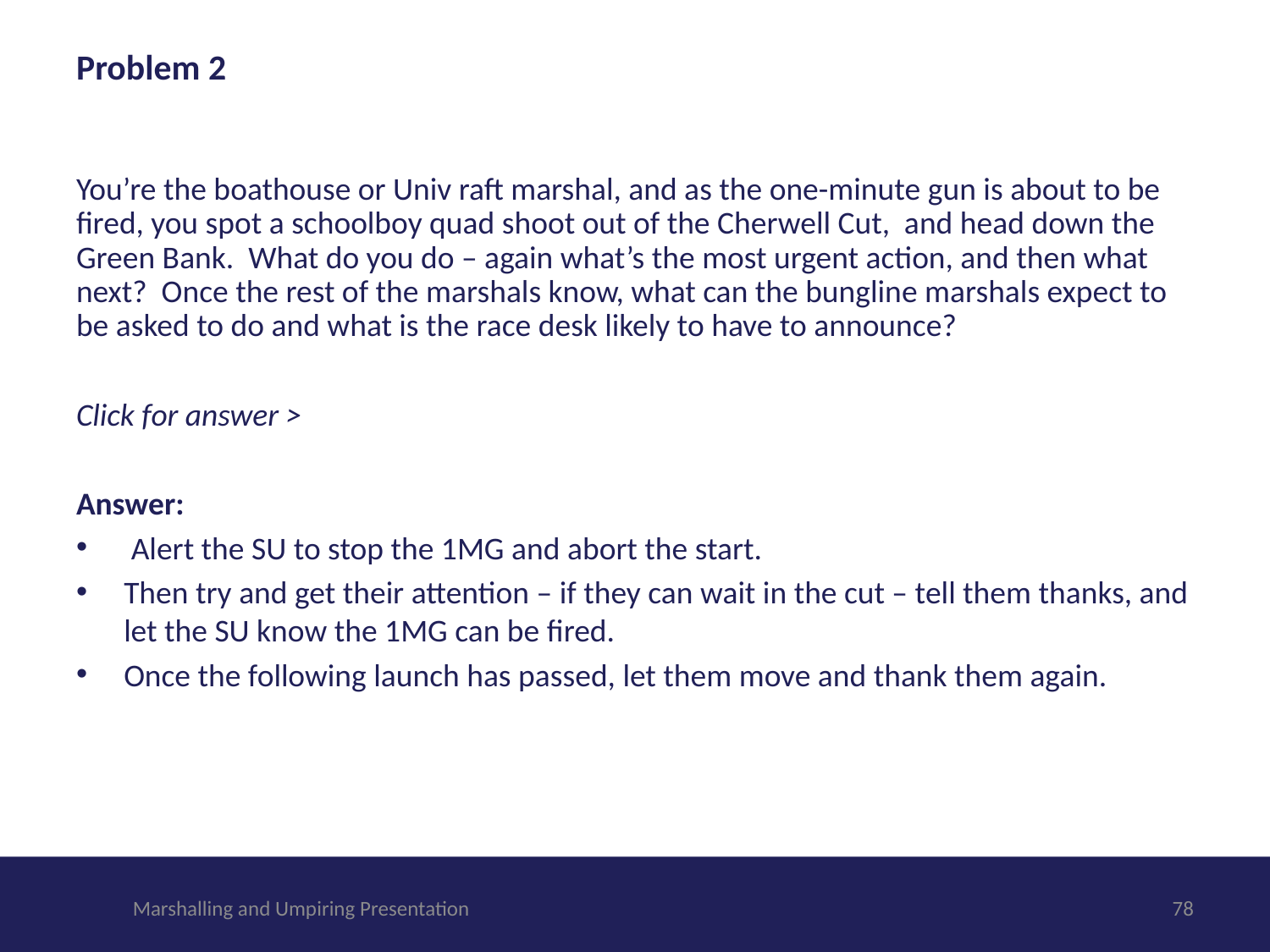

# Problem 2
You’re the boathouse or Univ raft marshal, and as the one-minute gun is about to be fired, you spot a schoolboy quad shoot out of the Cherwell Cut,  and head down the Green Bank.  What do you do – again what’s the most urgent action, and then what next?  Once the rest of the marshals know, what can the bungline marshals expect to be asked to do and what is the race desk likely to have to announce?

Click for answer >

Answer:
 Alert the SU to stop the 1MG and abort the start.
Then try and get their attention – if they can wait in the cut – tell them thanks, and let the SU know the 1MG can be fired.
Once the following launch has passed, let them move and thank them again.

Marshalling and Umpiring Presentation
78